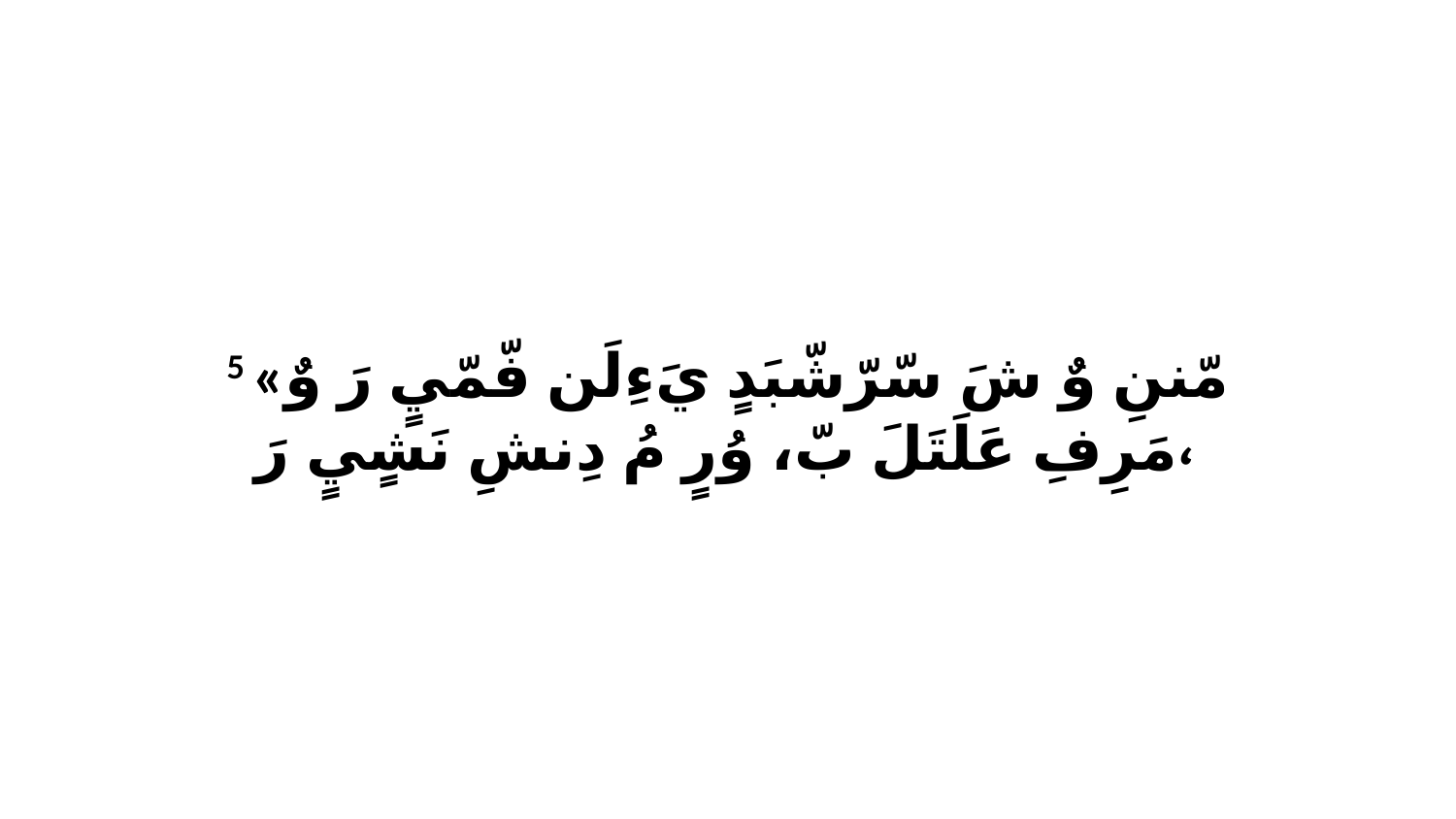

5 «مّننِ وٌ شَ سّرّشّبَدٍ يَءِلَن فّمّيٍ رَ وٌ مَرِفِ عَلَتَلَ بّ، وُرٍ مُ دِنشِ نَشٍيٍ رَ،